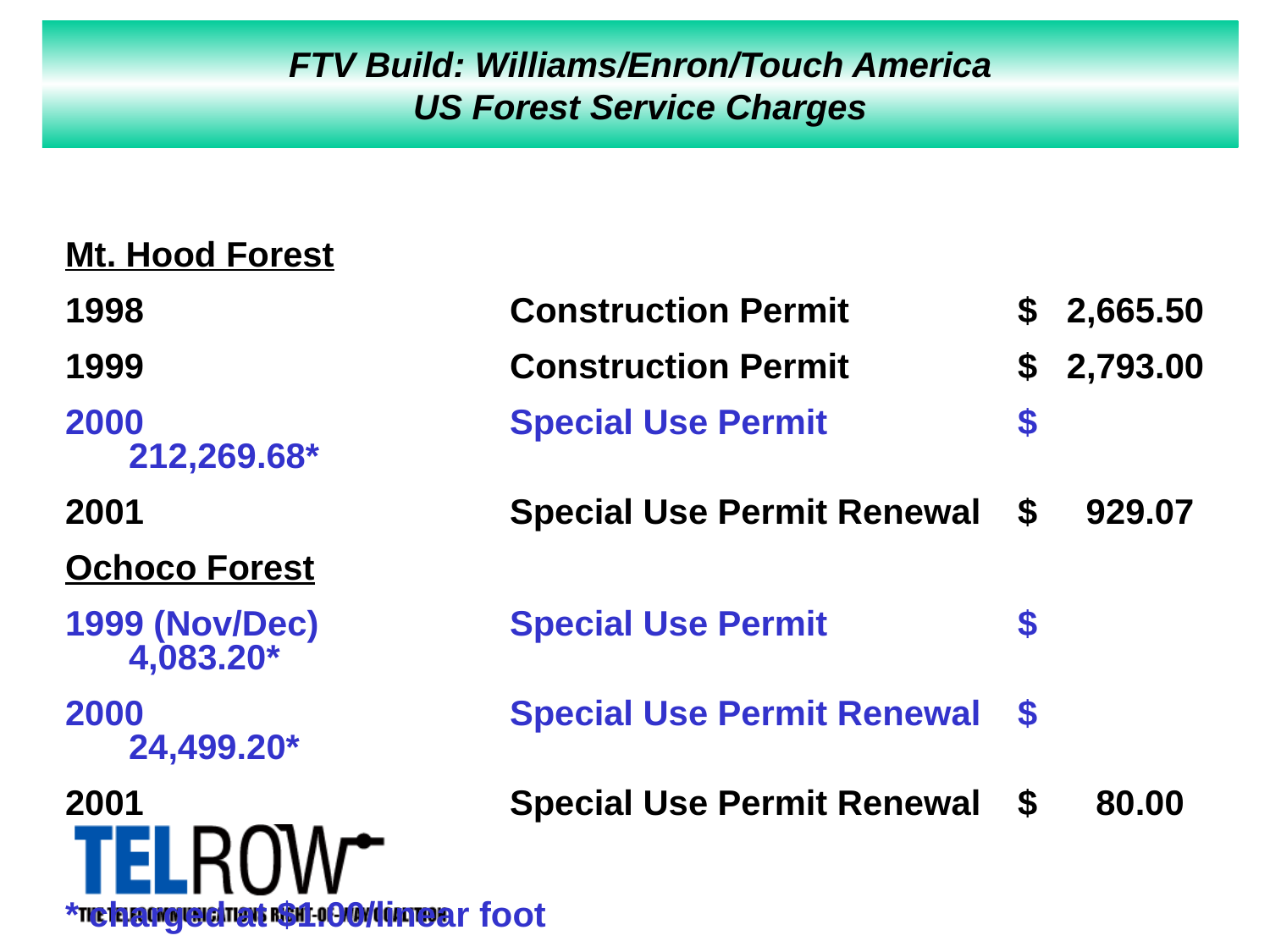

FTV Build: Williams/Enron/Touch America
US Forest Service Charges

Mt. Hood Forest
1998			Construction Permit		$   2,665.50
1999			Construction Permit		$   2,793.00
2000			Special Use Permit		$ 212,269.68*
2001			Special Use Permit Renewal	$     929.07
Ochoco Forest
1999 (Nov/Dec)		Special Use Permit		$   4,083.20*
2000			Special Use Permit Renewal	$ 24,499.20*
 			Special Use Permit Renewal	$      80.00

* charged at $1.00/linear foot